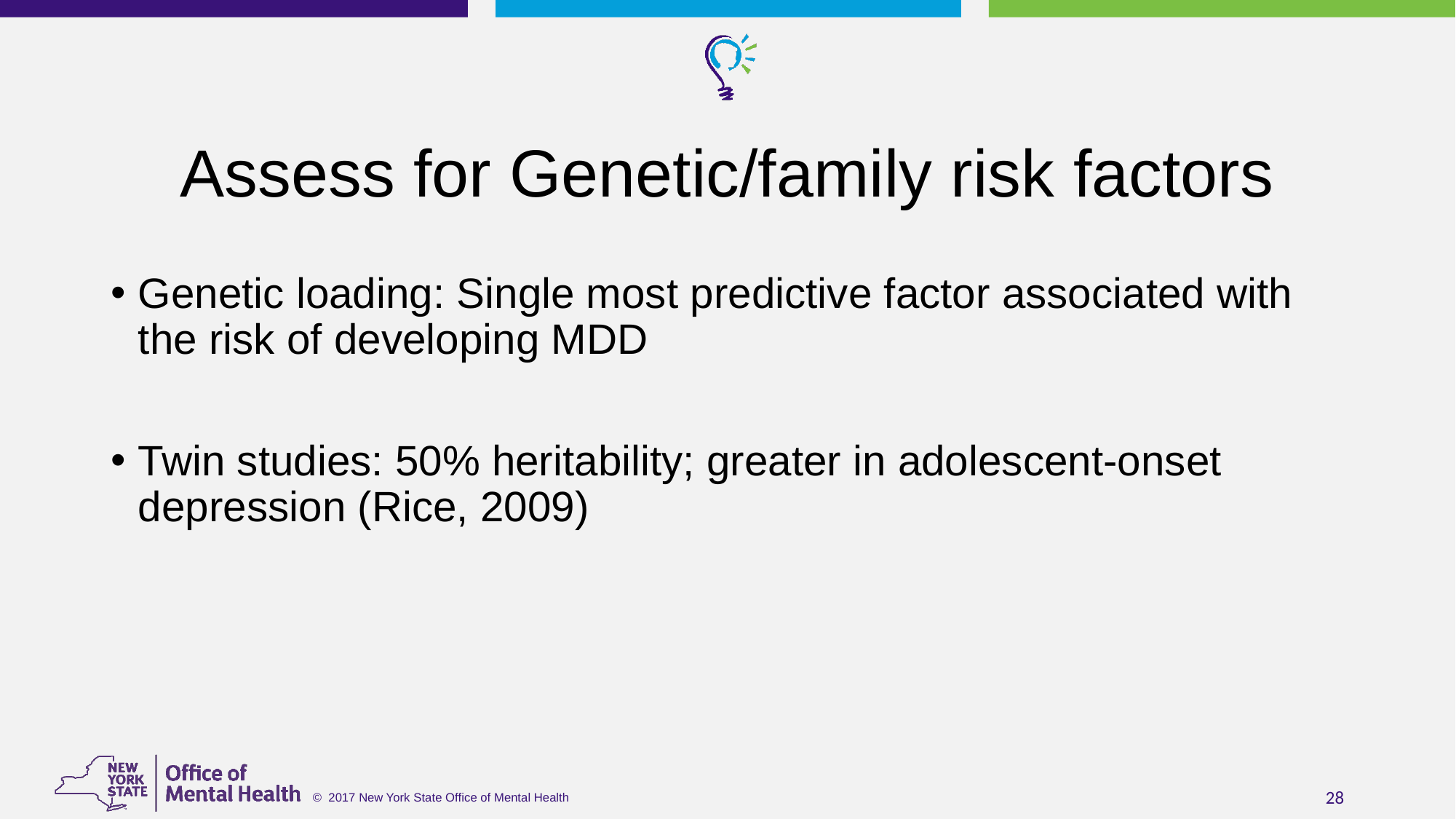

# Assess for Genetic/family risk factors
Genetic loading: Single most predictive factor associated with the risk of developing MDD

Twin studies: 50% heritability; greater in adolescent-onset depression (Rice, 2009)